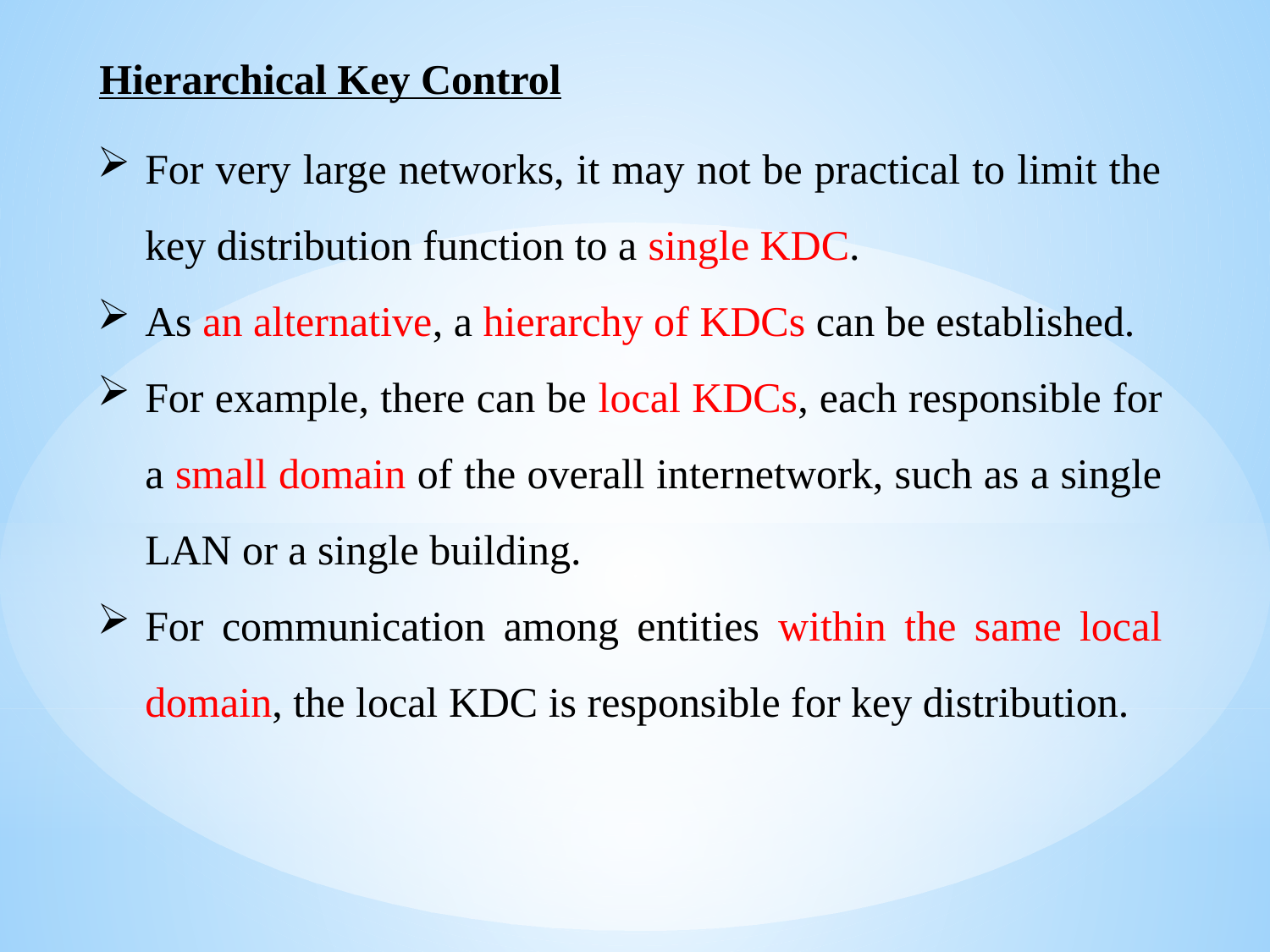

Hierarchical Key Control
For very large networks, it may not be practical to limit the key distribution function to a single KDC.
As an alternative, a hierarchy of KDCs can be established.
For example, there can be local KDCs, each responsible for a small domain of the overall internetwork, such as a single LAN or a single building.
For communication among entities within the same local domain, the local KDC is responsible for key distribution.